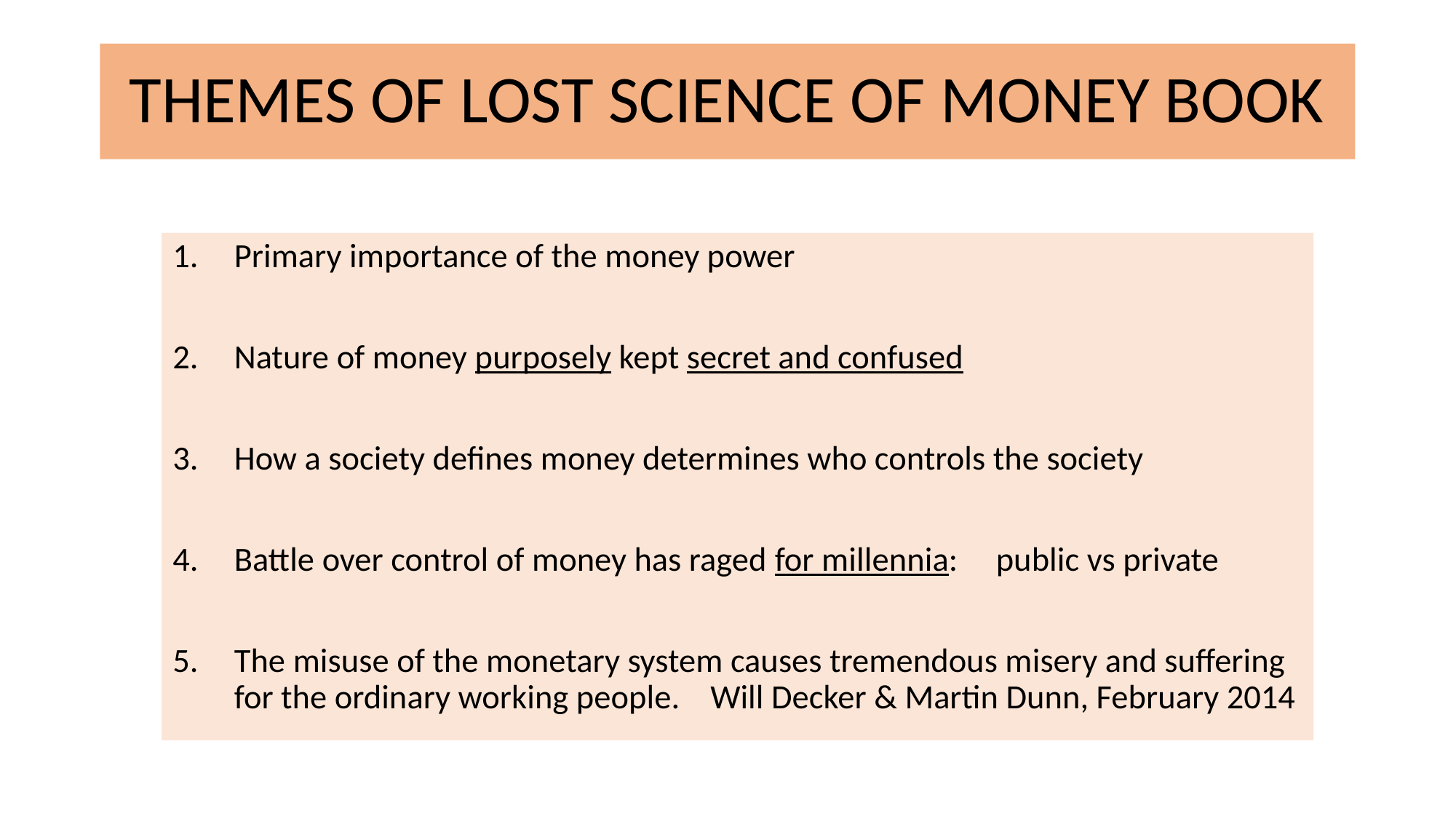

# THEMES OF LOST SCIENCE OF MONEY BOOK
Primary importance of the money power

Nature of money purposely kept secret and confused

How a society defines money determines who controls the society

Battle over control of money has raged for millennia:     public vs private

The misuse of the monetary system causes tremendous misery and suffering for the ordinary working people.    Will Decker & Martin Dunn, February 2014